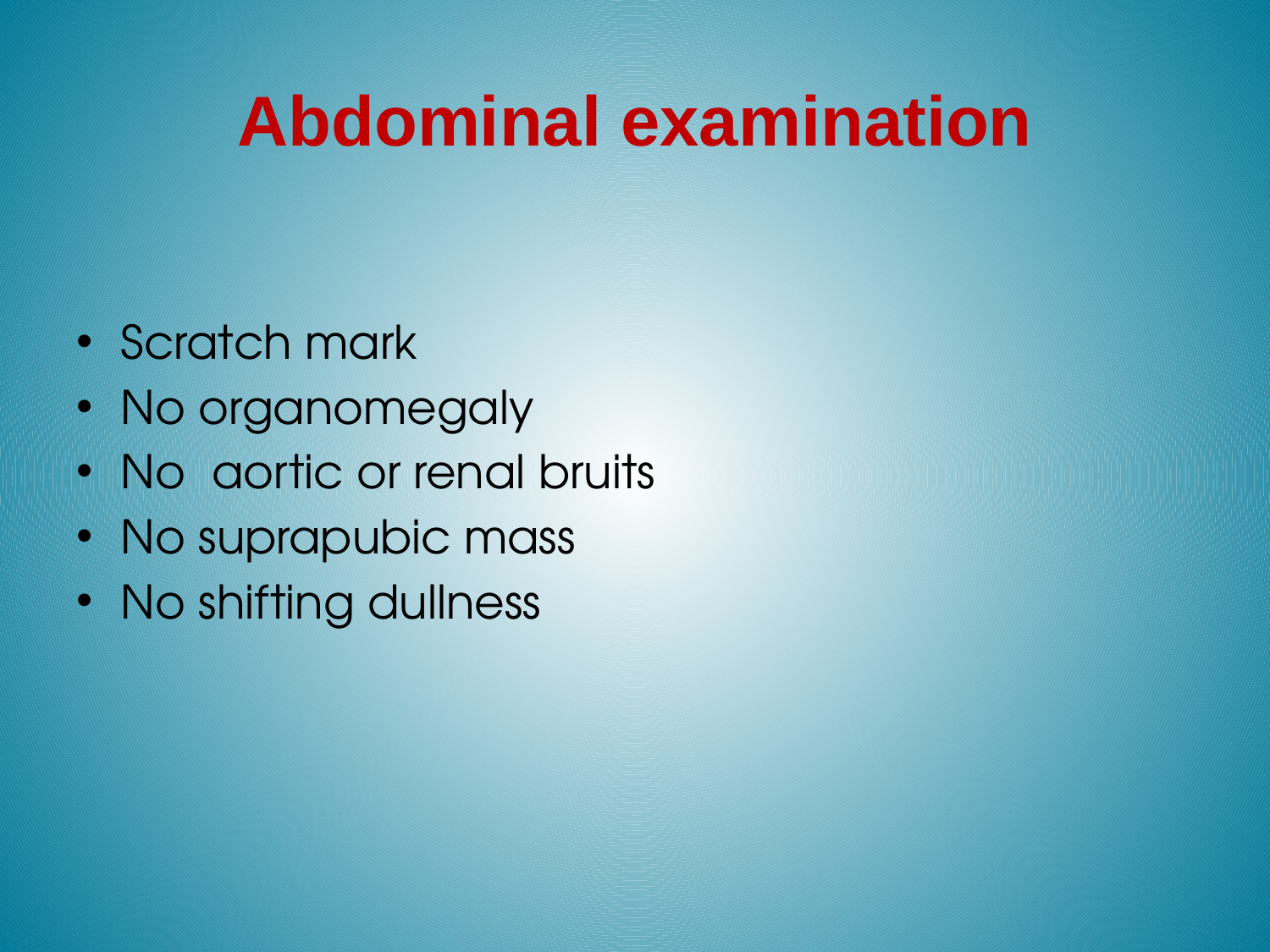

# Abdominal examination
Scratch mark
No organomegaly
No  aortic or renal bruits
No suprapubic mass
No shifting dullness